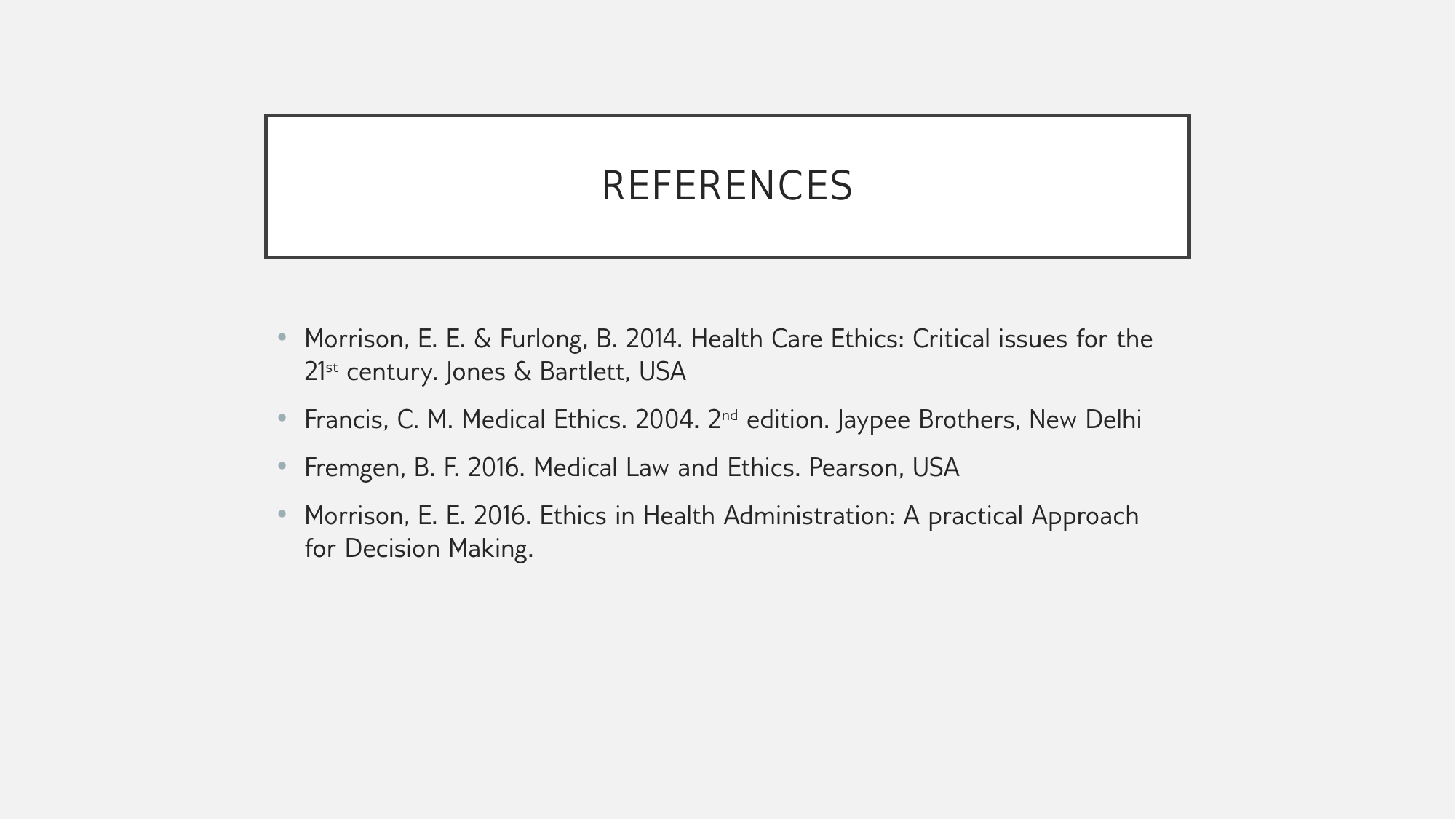

# references
Morrison, E. E. & Furlong, B. 2014. Health Care Ethics: Critical issues for the 21st century. Jones & Bartlett, USA
Francis, C. M. Medical Ethics. 2004. 2nd edition. Jaypee Brothers, New Delhi
Fremgen, B. F. 2016. Medical Law and Ethics. Pearson, USA
Morrison, E. E. 2016. Ethics in Health Administration: A practical Approach for Decision Making.